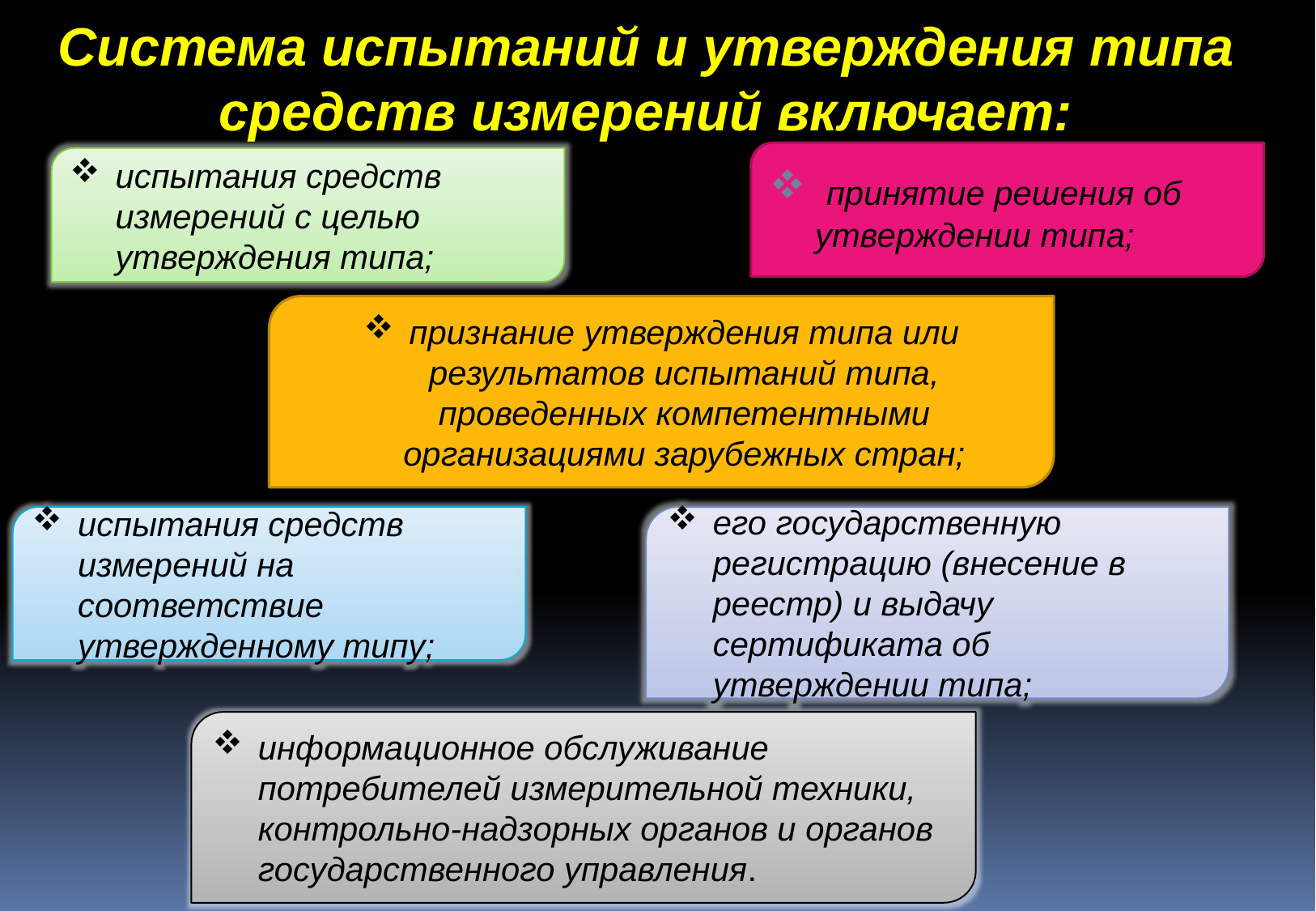

Система испытаний и утверждения типа средств измерений включает:
 принятие решения об утверждении типа;
испытания средств измерений с целью утверждения типа;
признание утверждения типа или результатов испытаний типа, проведенных компетентными организациями зарубежных стран;
испытания средств измерений на соответствие утвержденному типу;
его государственную регистрацию (внесение в реестр) и выдачу сертификата об утверждении типа;
информационное обслуживание потребителей измерительной техники, контрольно-надзорных органов и органов государственного управления.